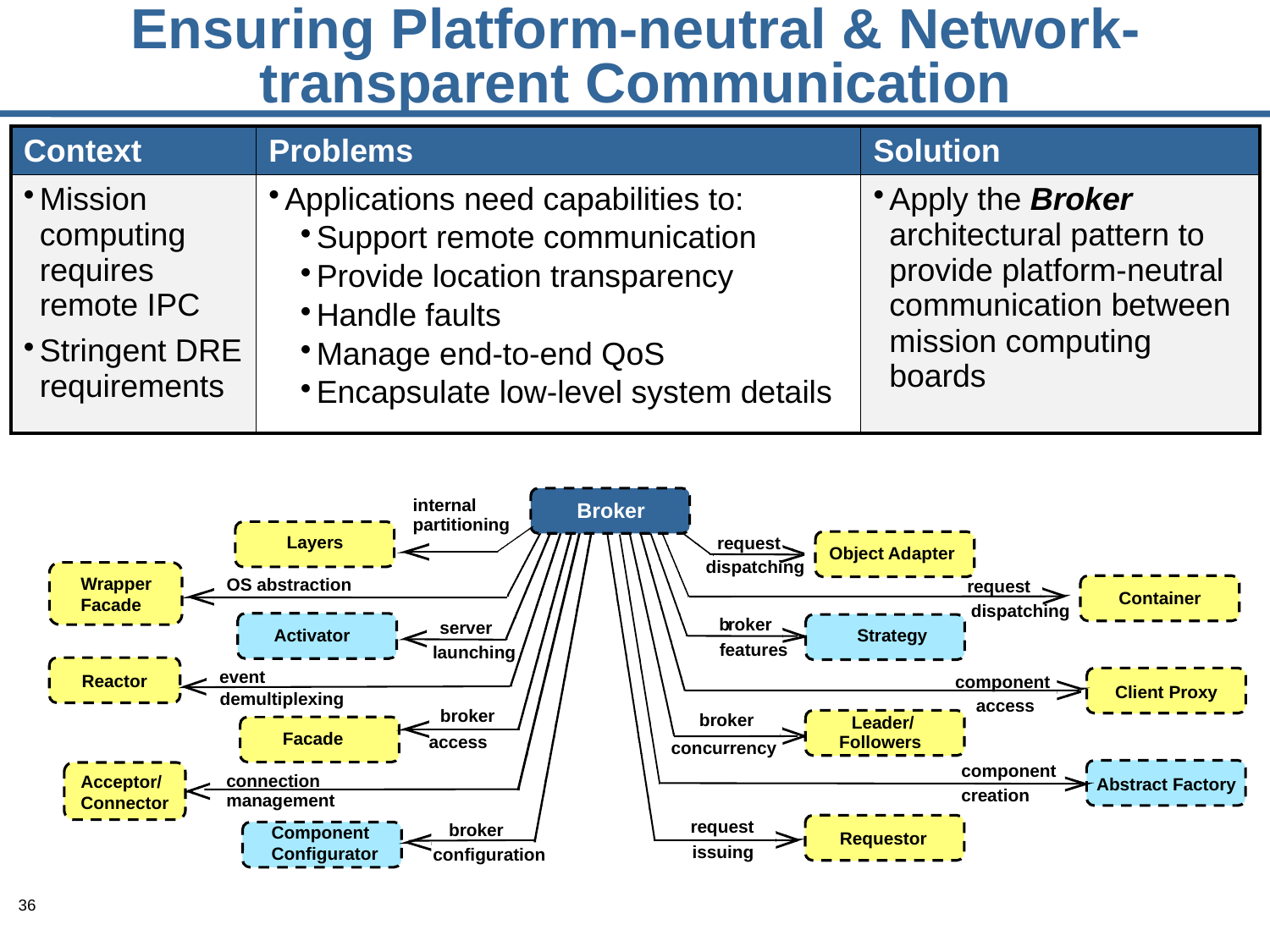

# Ensuring Platform-neutral & Network-transparent Communication
| Context | Problems | Solution |
| --- | --- | --- |
| Mission computing requires remote IPC Stringent DRE requirements | Applications need capabilities to: Support remote communication Provide location transparency Handle faults Manage end-to-end QoS Encapsulate low-level system details | Apply the Broker architectural pattern to provide platform-neutral communication between mission computing boards |

internal

Broker

partitioning

Layers

request

Object Adapter

dispatching

Wrapper
Facade
OS abstraction
request

Container

dispatching

b
roker

server
Activator
Strategy

features
launching

event

Reactor
component

Client Proxy

demultiplexing

access
broker

broker

Leader/

Facade

access
Followers

concurrency

component

connection
Acceptor/
Connector

Abstract Factory

creation

management

request

broker
Component
Configurator

Requestor

issuing

configuration

36